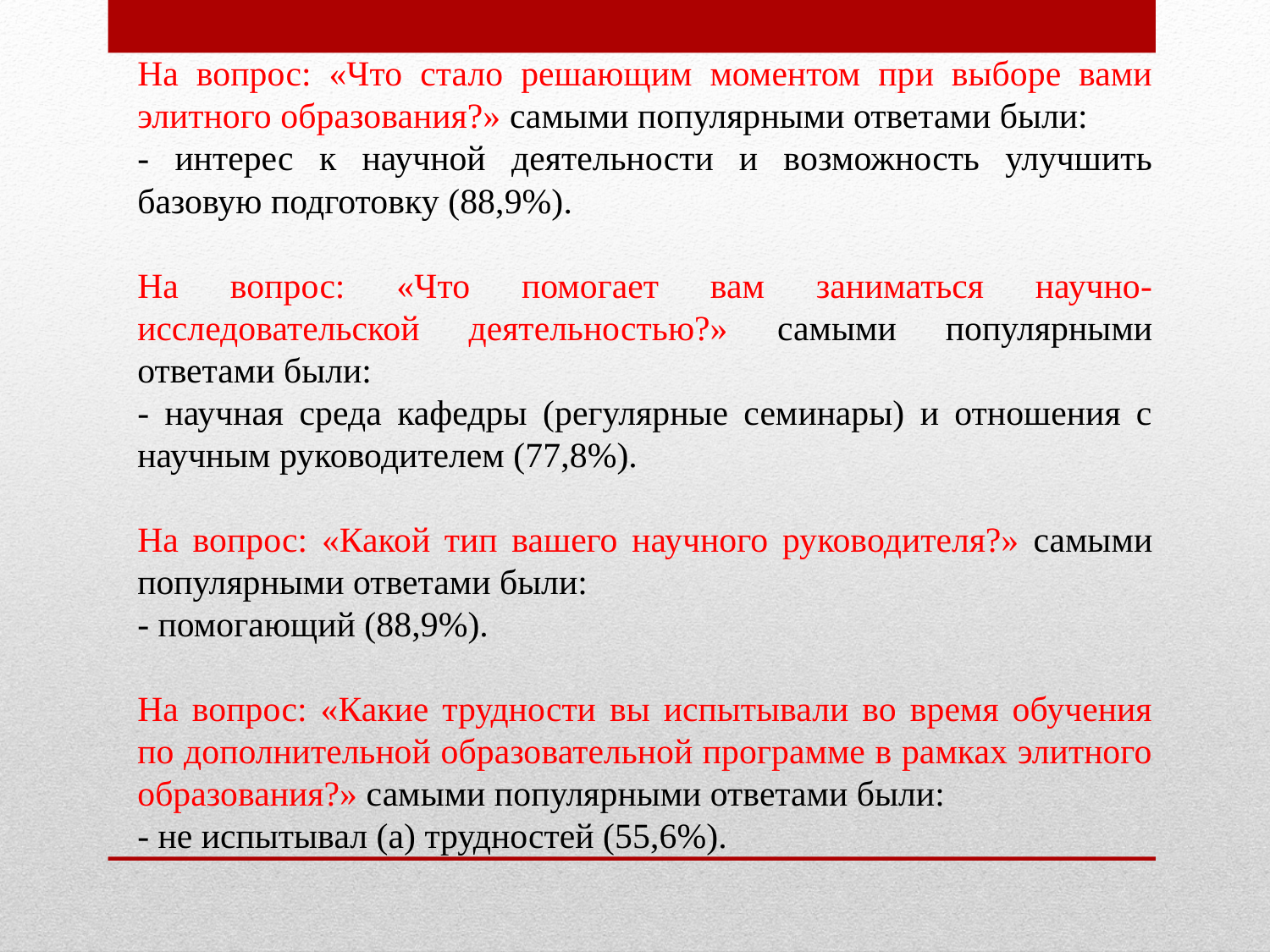

На вопрос: «Что стало решающим моментом при выборе вами элитного образования?» самыми популярными ответами были:
- интерес к научной деятельности и возможность улучшить базовую подготовку (88,9%).

На вопрос: «Что помогает вам заниматься научно-исследовательской деятельностью?» самыми популярными ответами были:
- научная среда кафедры (регулярные семинары) и отношения с научным руководителем (77,8%).

На вопрос: «Какой тип вашего научного руководителя?» самыми популярными ответами были:
- помогающий (88,9%).

На вопрос: «Какие трудности вы испытывали во время обучения по дополнительной образовательной программе в рамках элитного образования?» самыми популярными ответами были:
- не испытывал (а) трудностей (55,6%).